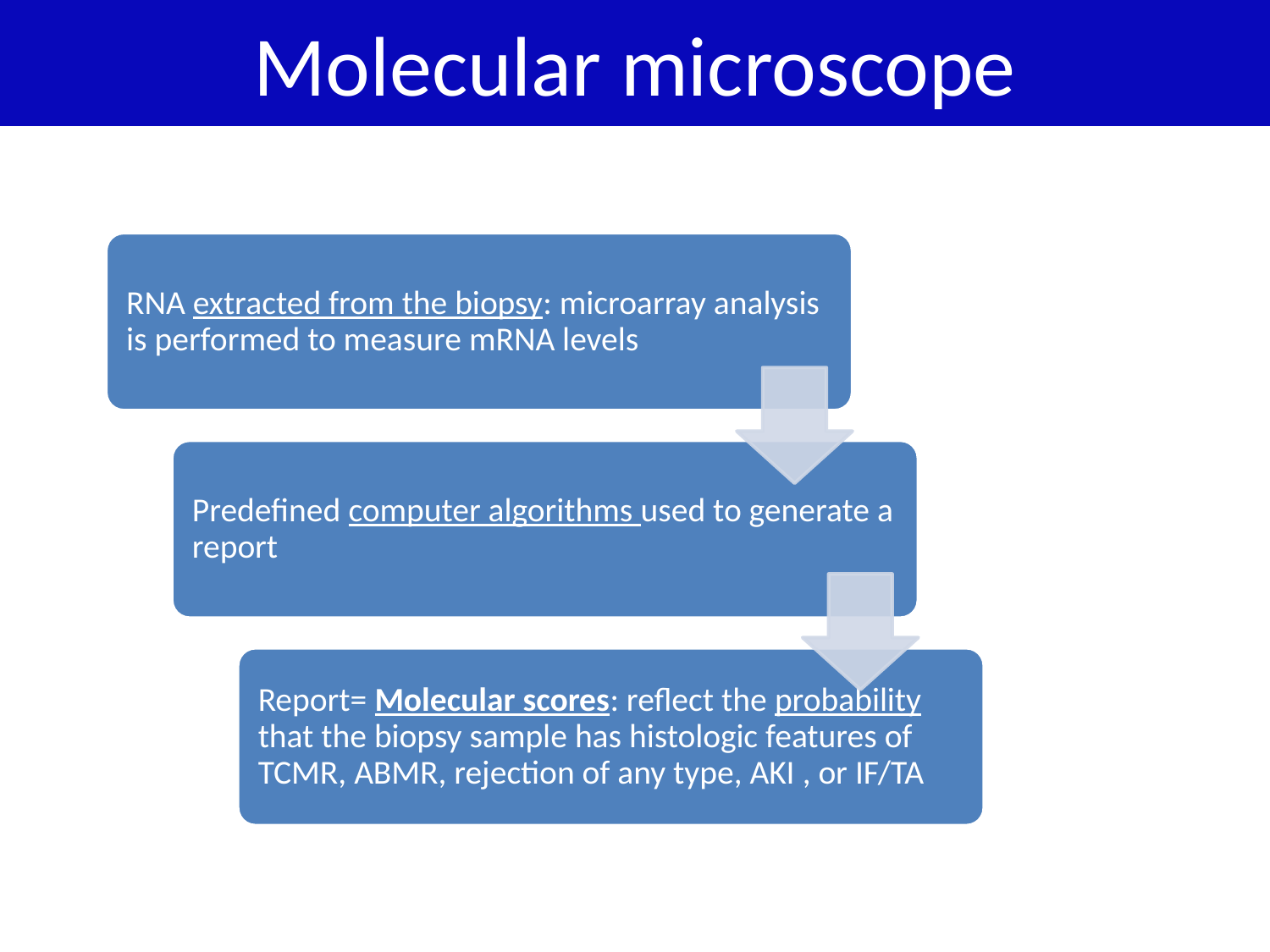

# Molecular microscope

RNA extracted from the biopsy: microarray analysis is performed to measure mRNA levels
Predefined computer algorithms used to generate a report
Report= Molecular scores: reflect the probability that the biopsy sample has histologic features of TCMR, ABMR, rejection of any type, AKI , or IF/TA